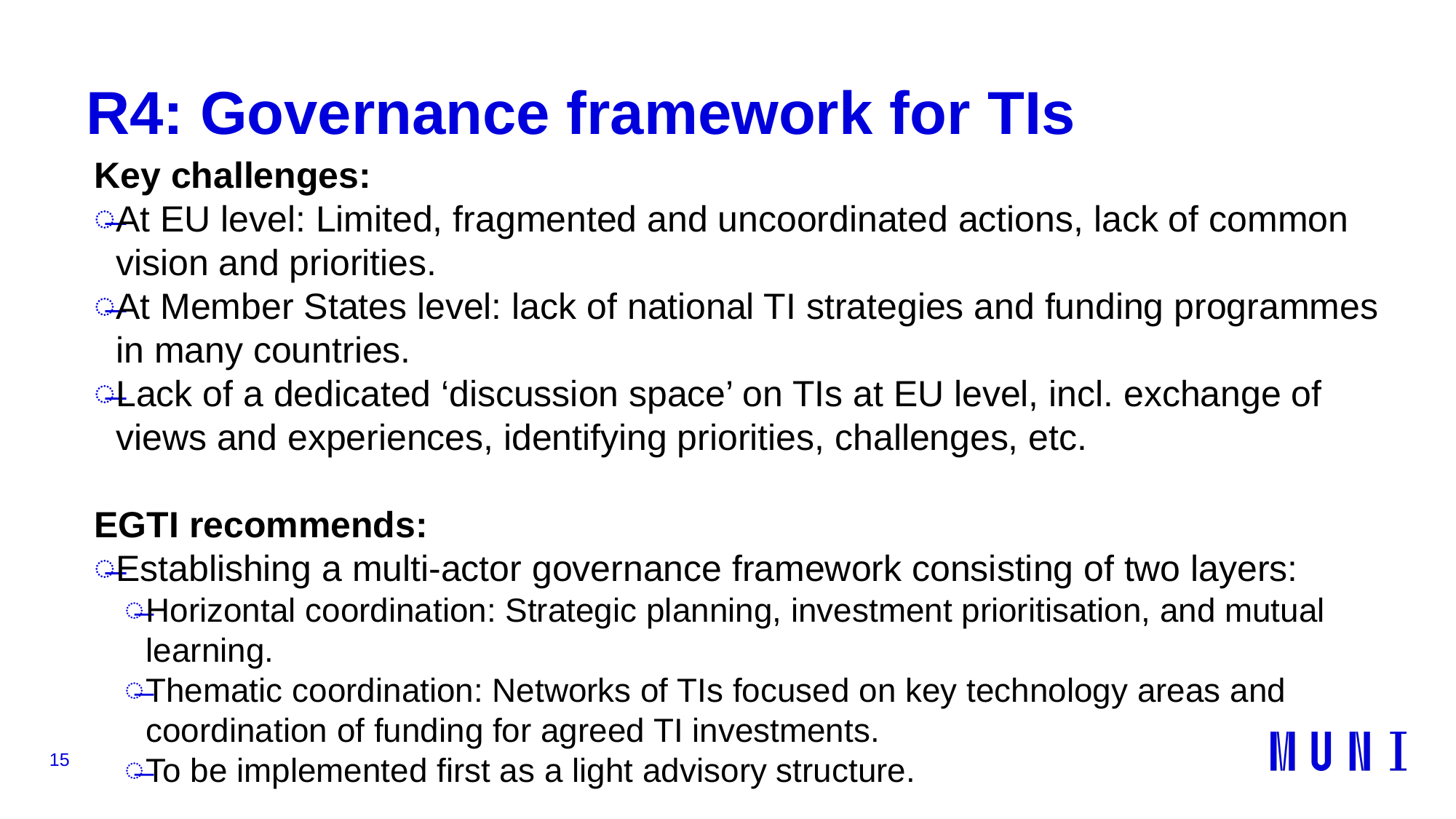

# R4: Governance framework for TIs
Key challenges:
At EU level: Limited, fragmented and uncoordinated actions, lack of common vision and priorities.
At Member States level: lack of national TI strategies and funding programmes in many countries.
Lack of a dedicated ‘discussion space’ on TIs at EU level, incl. exchange of views and experiences, identifying priorities, challenges, etc.

EGTI recommends:
Establishing a multi-actor governance framework consisting of two layers:
Horizontal coordination: Strategic planning, investment prioritisation, and mutual learning.
Thematic coordination: Networks of TIs focused on key technology areas and coordination of funding for agreed TI investments.
To be implemented first as a light advisory structure.
15